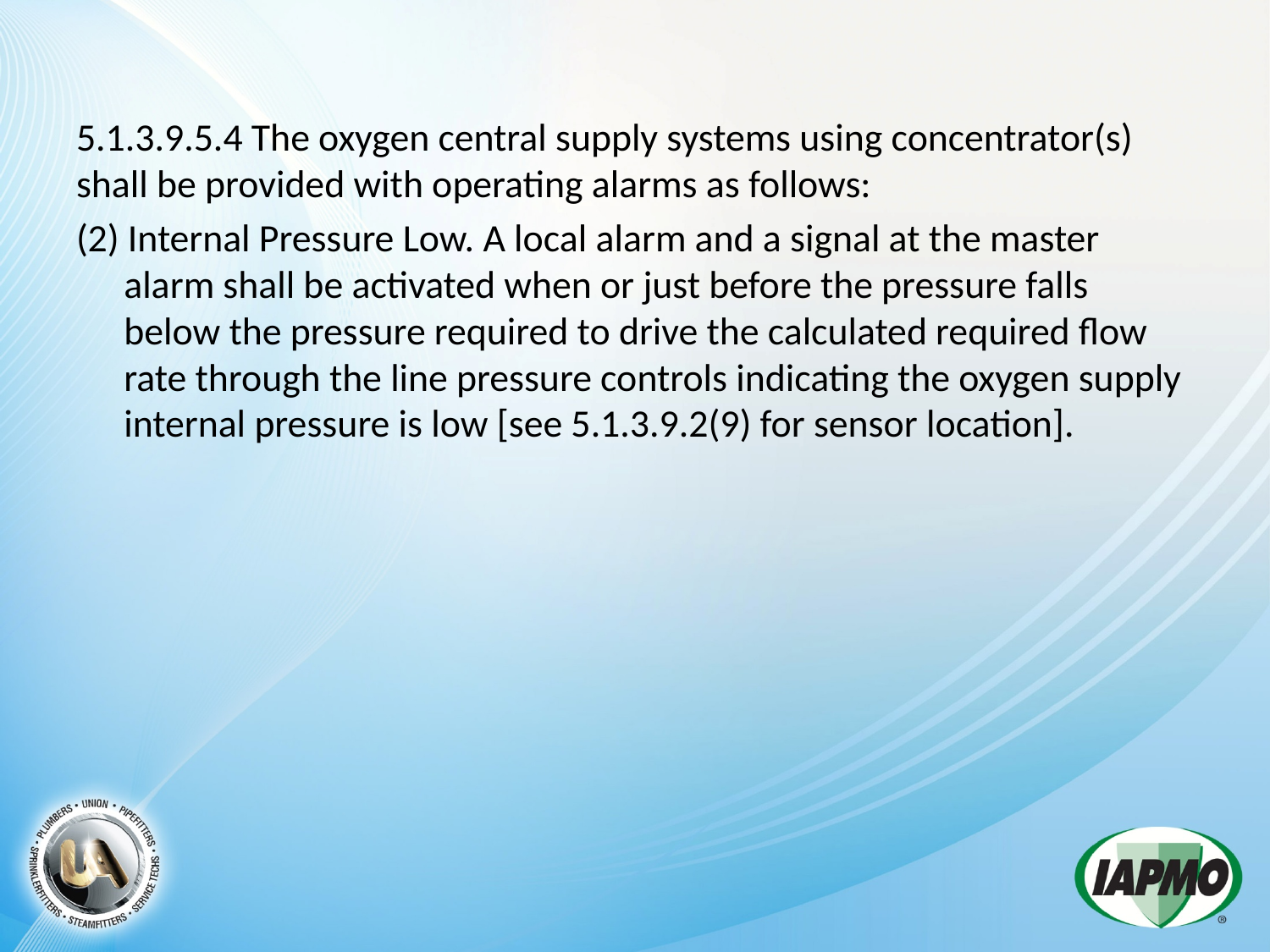

5.1.3.9.5.4 The oxygen central supply systems using concentrator(s) shall be provided with operating alarms as follows:
(2) Internal Pressure Low. A local alarm and a signal at the master alarm shall be activated when or just before the pressure falls below the pressure required to drive the calculated required flow rate through the line pressure controls indicating the oxygen supply internal pressure is low [see 5.1.3.9.2(9) for sensor location].